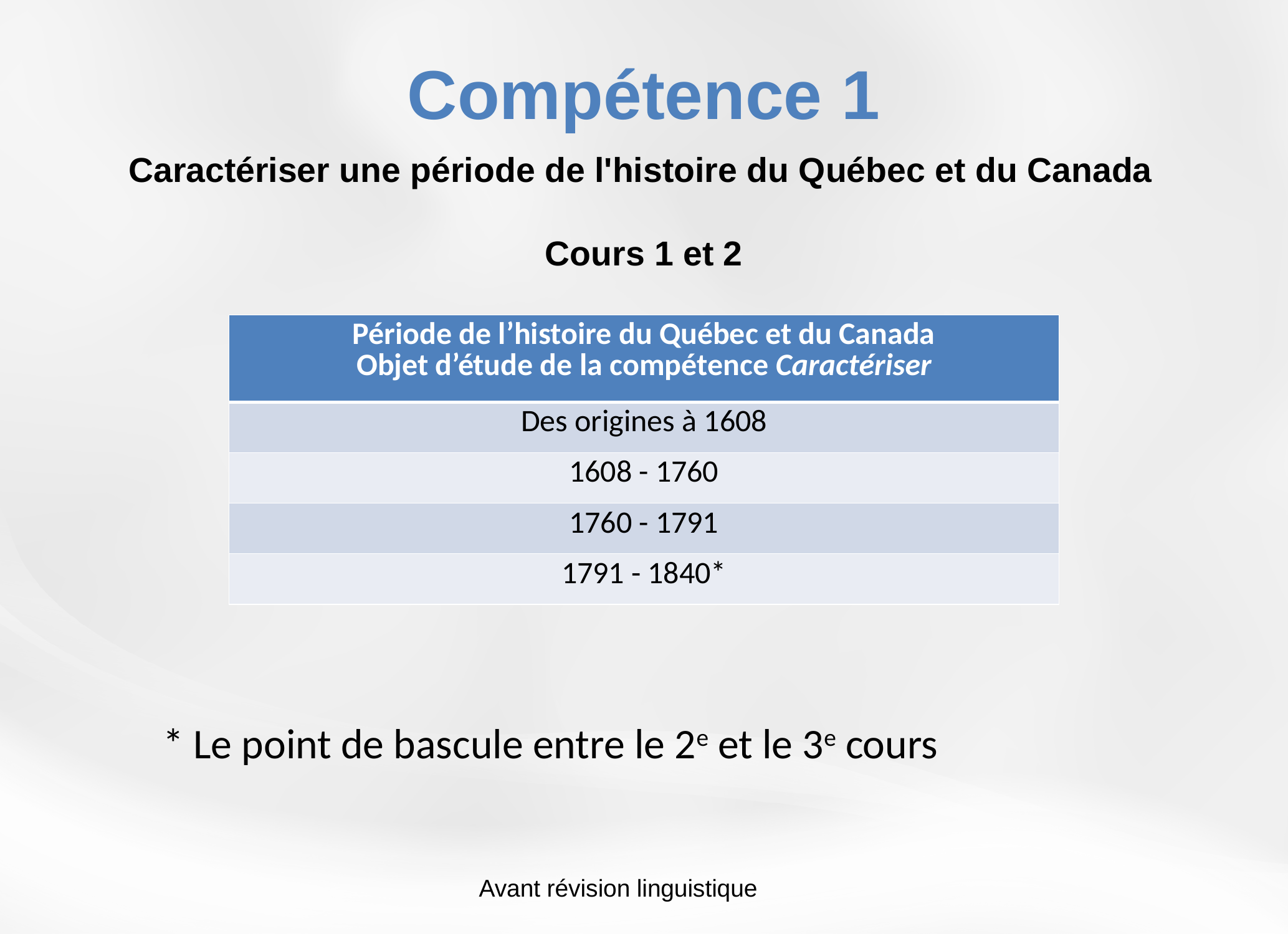

Compétence 1
Caractériser une période de l'histoire du Québec et du Canada

Cours 1 et 2
| Période de l’histoire du Québec et du Canada Objet d’étude de la compétence Caractériser |
| --- |
| Des origines à 1608 |
| 1608 - 1760 |
| 1760 - 1791 |
| 1791 - 1840\* |
* Le point de bascule entre le 2e et le 3e cours